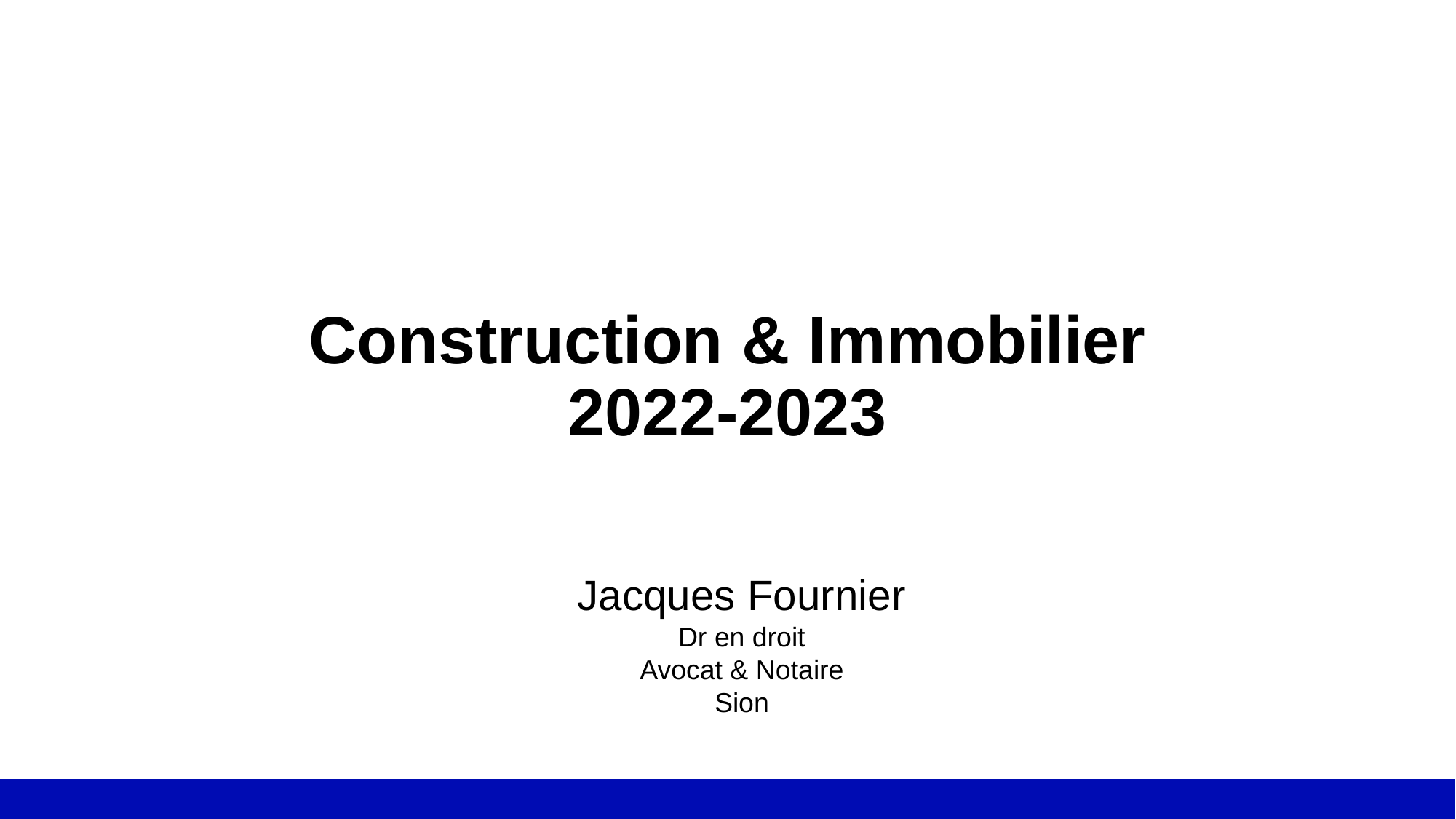

# Construction & Immobilier 2022-2023
Jacques Fournier
Dr en droit
Avocat & Notaire
Sion